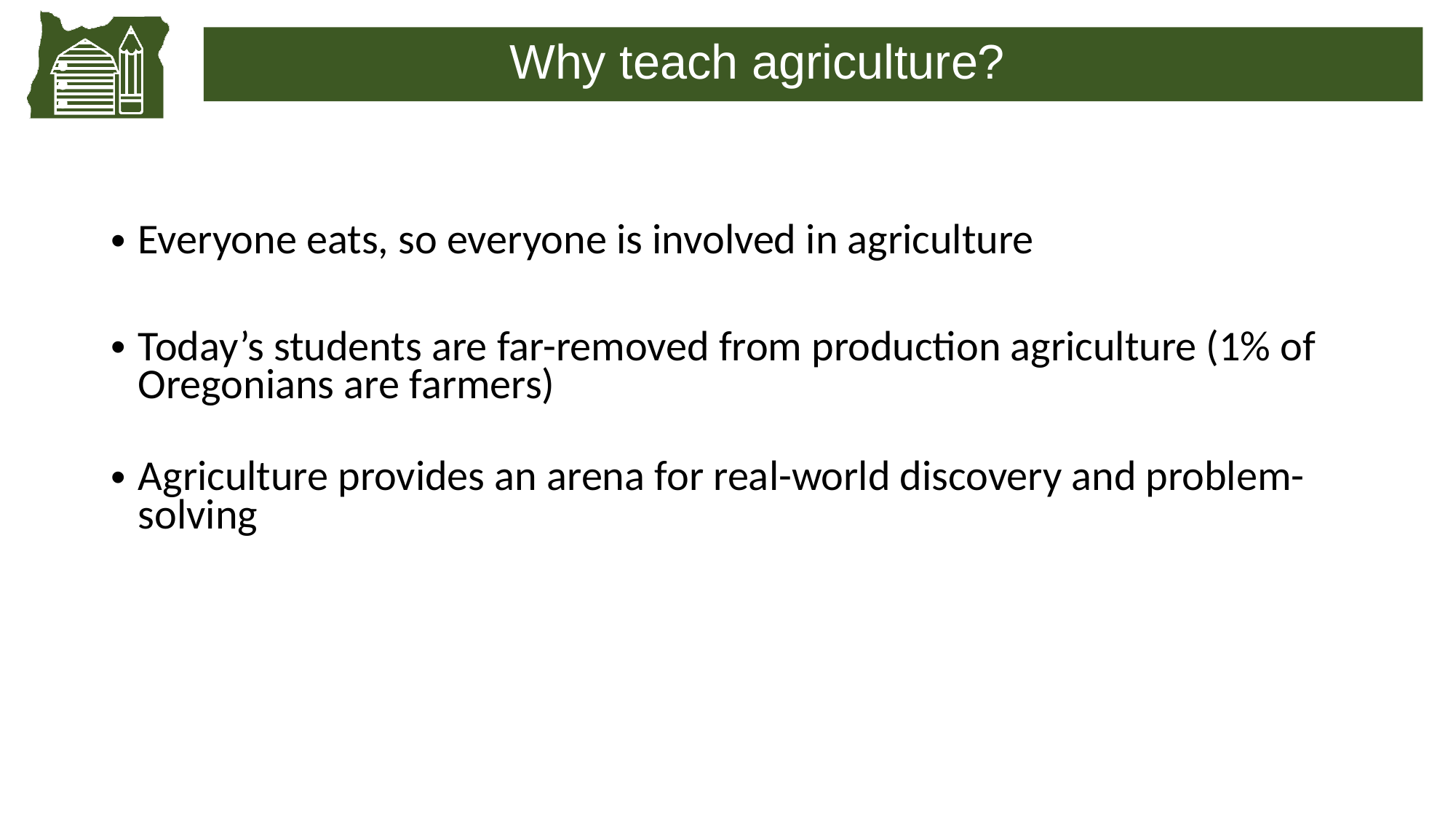

Why teach agriculture?
Everyone eats, so everyone is involved in agriculture

Today’s students are far-removed from production agriculture (1% of Oregonians are farmers)
Agriculture provides an arena for real-world discovery and problem-solving